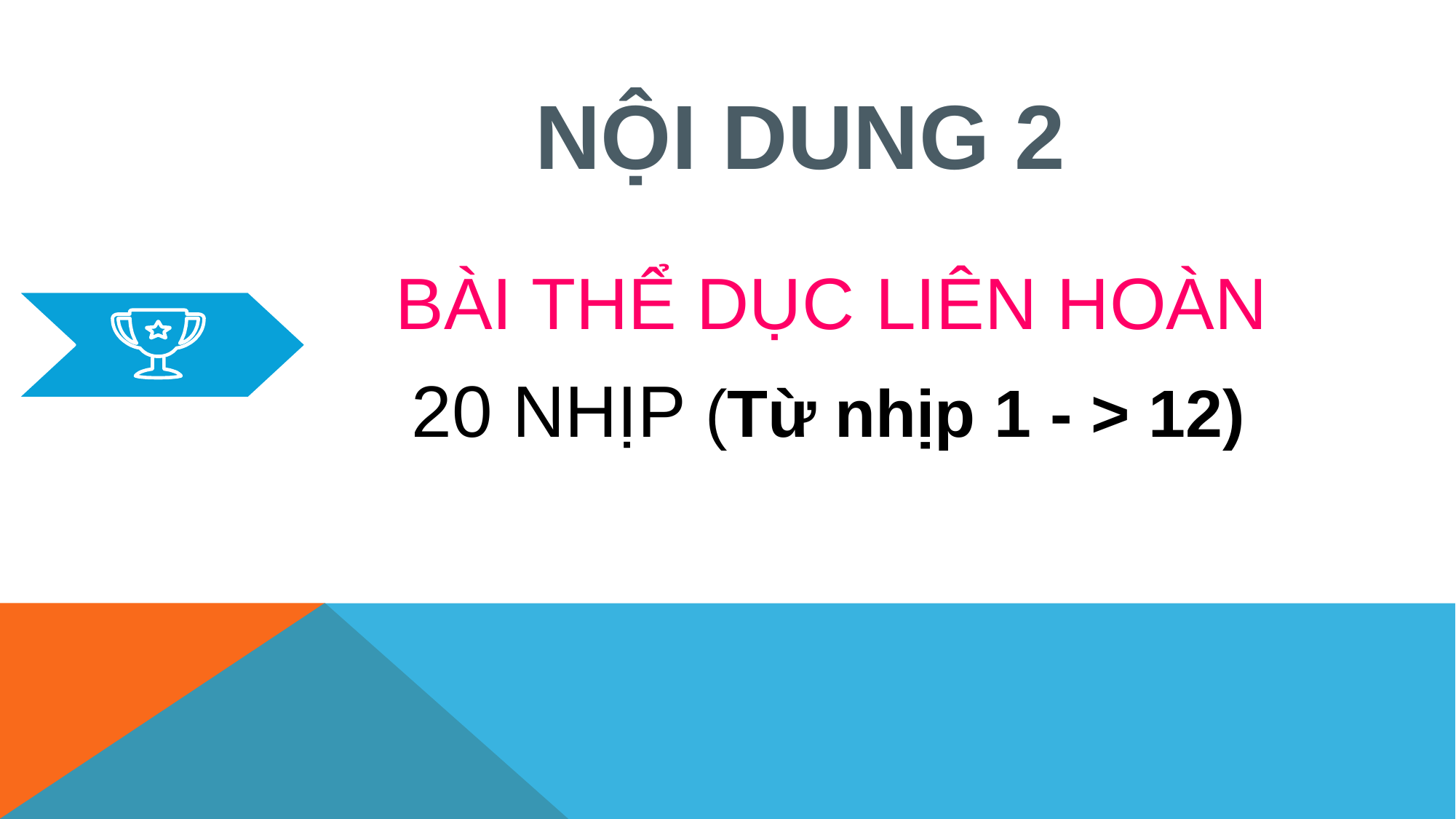

8
# Nội dung 2
BÀI THỂ DỤC LIÊN HOÀN
  20 NHỊP (Từ nhịp 1 - > 12)